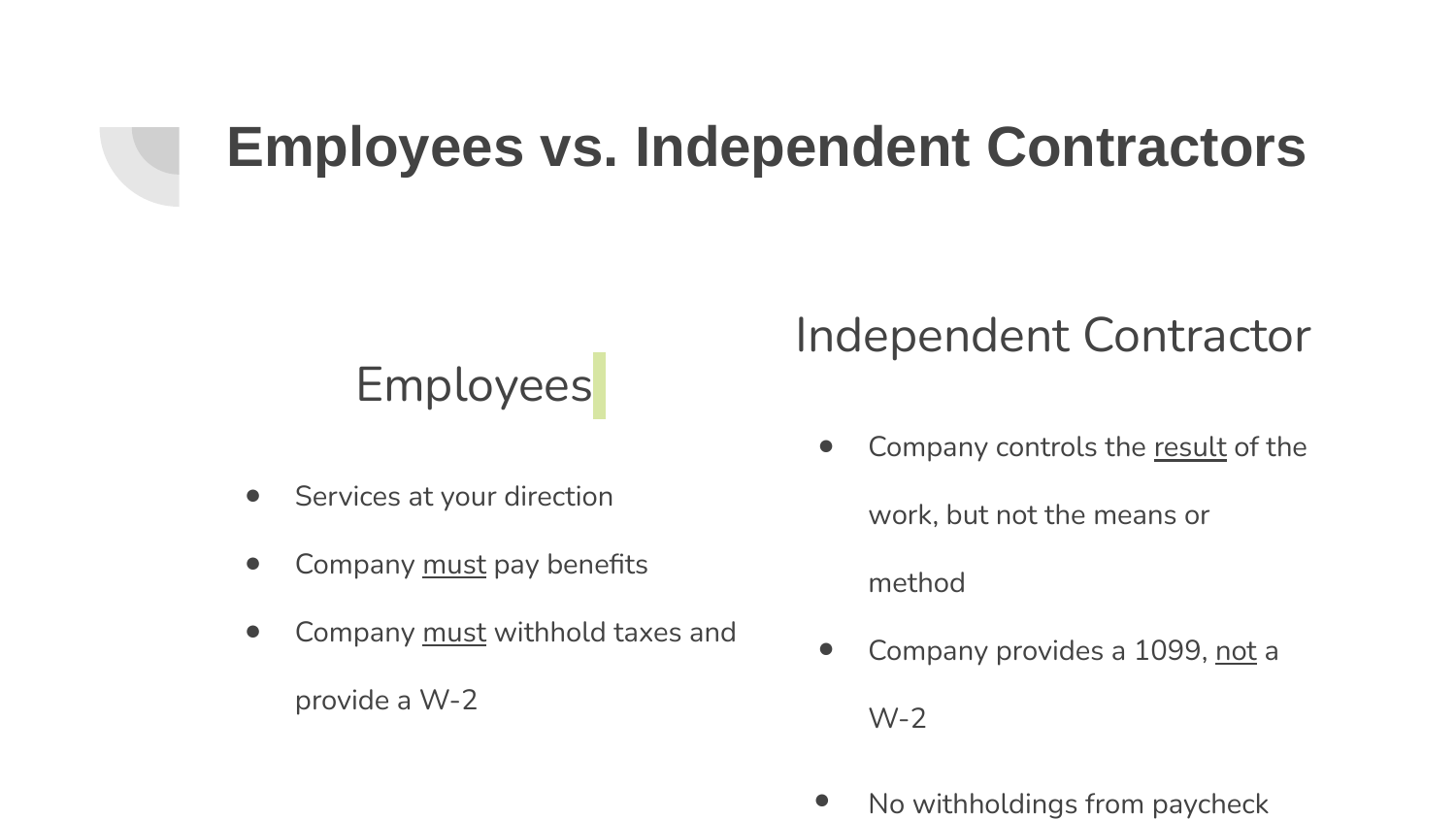

# Employees vs. Independent Contractors
Employees
Services at your direction
Company must pay benefits
Company must withhold taxes and provide a W-2
Independent Contractor
Company controls the result of the work, but not the means or method
Company provides a 1099, not a W-2
No withholdings from paycheck